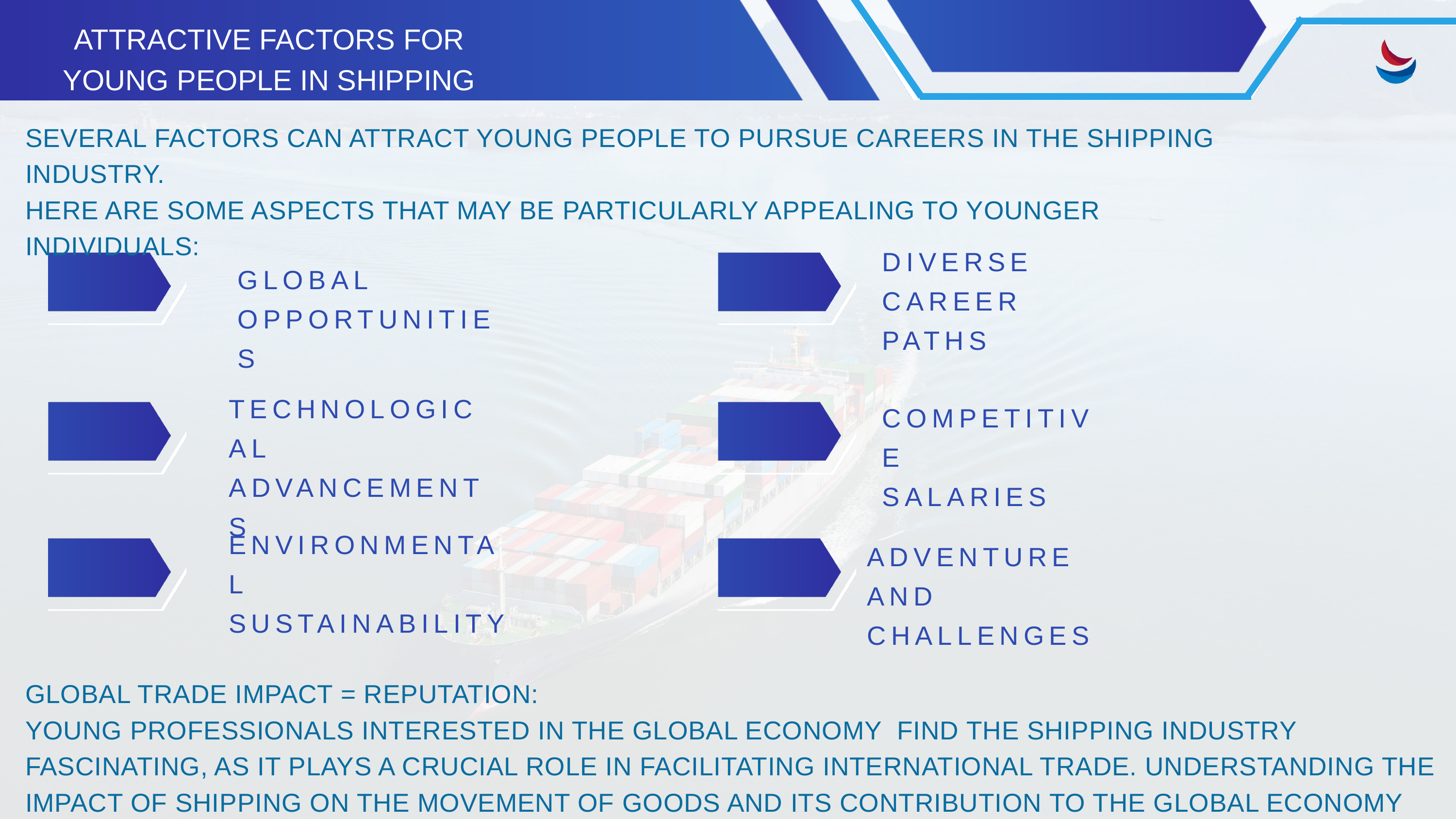

ATTRACTIVE FACTORS FOR
YOUNG PEOPLE IN SHIPPING

SEVERAL FACTORS CAN ATTRACT YOUNG PEOPLE TO PURSUE CAREERS IN THE SHIPPING INDUSTRY.
HERE ARE SOME ASPECTS THAT MAY BE PARTICULARLY APPEALING TO YOUNGER INDIVIDUALS:

DIVERSE CAREER
PATHS

GLOBAL
OPPORTUNITIES
TECHNOLOGICAL
ADVANCEMENTS

COMPETITIVE
SALARIES

ADVENTURE AND
CHALLENGES
ENVIRONMENTAL
SUSTAINABILITY

GLOBAL TRADE IMPACT = REPUTATION:
YOUNG PROFESSIONALS INTERESTED IN THE GLOBAL ECONOMY  FIND THE SHIPPING INDUSTRY FASCINATING, AS IT PLAYS A CRUCIAL ROLE IN FACILITATING INTERNATIONAL TRADE. UNDERSTANDING THE IMPACT OF SHIPPING ON THE MOVEMENT OF GOODS AND ITS CONTRIBUTION TO THE GLOBAL ECONOMY CAN BE INTELLECTUALLY STIMULATING.